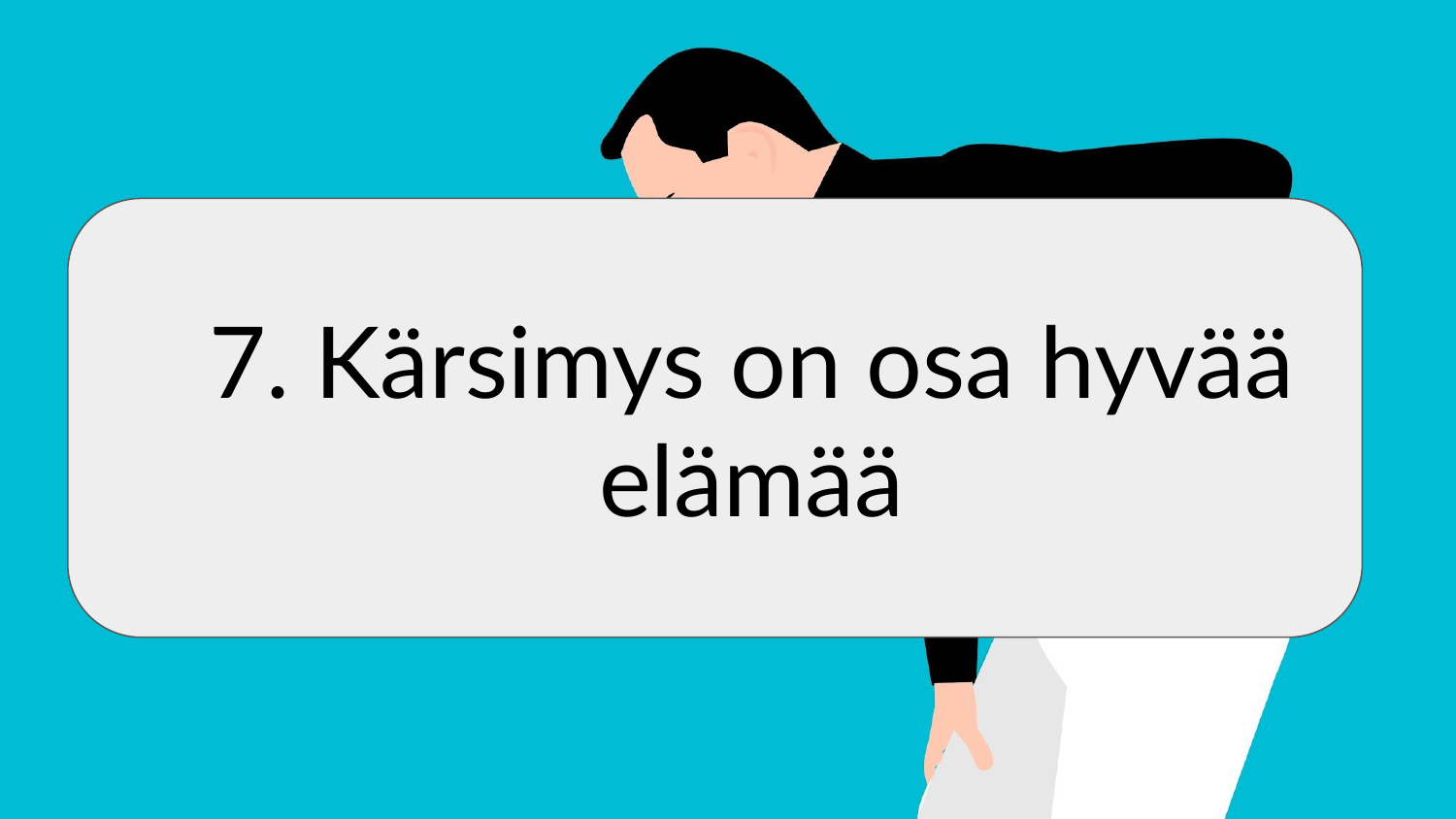

#

7. Kärsimys on osa hyvää elämää